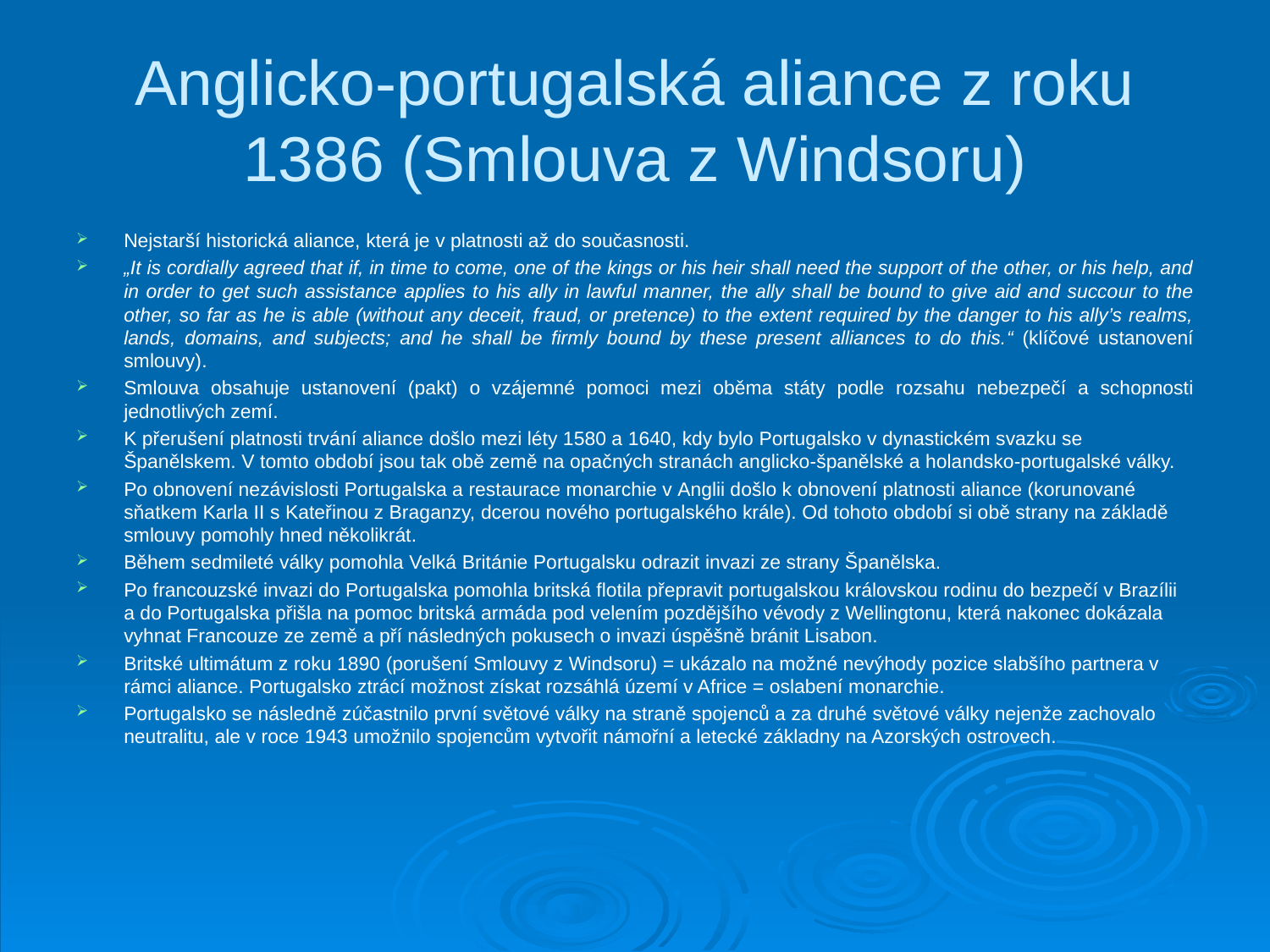

# Anglicko-portugalská aliance z roku 1386 (Smlouva z Windsoru)
Nejstarší historická aliance, která je v platnosti až do současnosti.
„It is cordially agreed that if, in time to come, one of the kings or his heir shall need the support of the other, or his help, and in order to get such assistance applies to his ally in lawful manner, the ally shall be bound to give aid and succour to the other, so far as he is able (without any deceit, fraud, or pretence) to the extent required by the danger to his ally’s realms, lands, domains, and subjects; and he shall be firmly bound by these present alliances to do this.“ (klíčové ustanovení smlouvy).
Smlouva obsahuje ustanovení (pakt) o vzájemné pomoci mezi oběma státy podle rozsahu nebezpečí a schopnosti jednotlivých zemí.
K přerušení platnosti trvání aliance došlo mezi léty 1580 a 1640, kdy bylo Portugalsko v dynastickém svazku se Španělskem. V tomto období jsou tak obě země na opačných stranách anglicko-španělské a holandsko-portugalské války.
Po obnovení nezávislosti Portugalska a restaurace monarchie v Anglii došlo k obnovení platnosti aliance (korunované sňatkem Karla II s Kateřinou z Braganzy, dcerou nového portugalského krále). Od tohoto období si obě strany na základě smlouvy pomohly hned několikrát.
Během sedmileté války pomohla Velká Británie Portugalsku odrazit invazi ze strany Španělska.
Po francouzské invazi do Portugalska pomohla britská flotila přepravit portugalskou královskou rodinu do bezpečí v Brazílii a do Portugalska přišla na pomoc britská armáda pod velením pozdějšího vévody z Wellingtonu, která nakonec dokázala vyhnat Francouze ze země a pří následných pokusech o invazi úspěšně bránit Lisabon.
Britské ultimátum z roku 1890 (porušení Smlouvy z Windsoru) = ukázalo na možné nevýhody pozice slabšího partnera v rámci aliance. Portugalsko ztrácí možnost získat rozsáhlá území v Africe = oslabení monarchie.
Portugalsko se následně zúčastnilo první světové války na straně spojenců a za druhé světové války nejenže zachovalo neutralitu, ale v roce 1943 umožnilo spojencům vytvořit námořní a letecké základny na Azorských ostrovech.